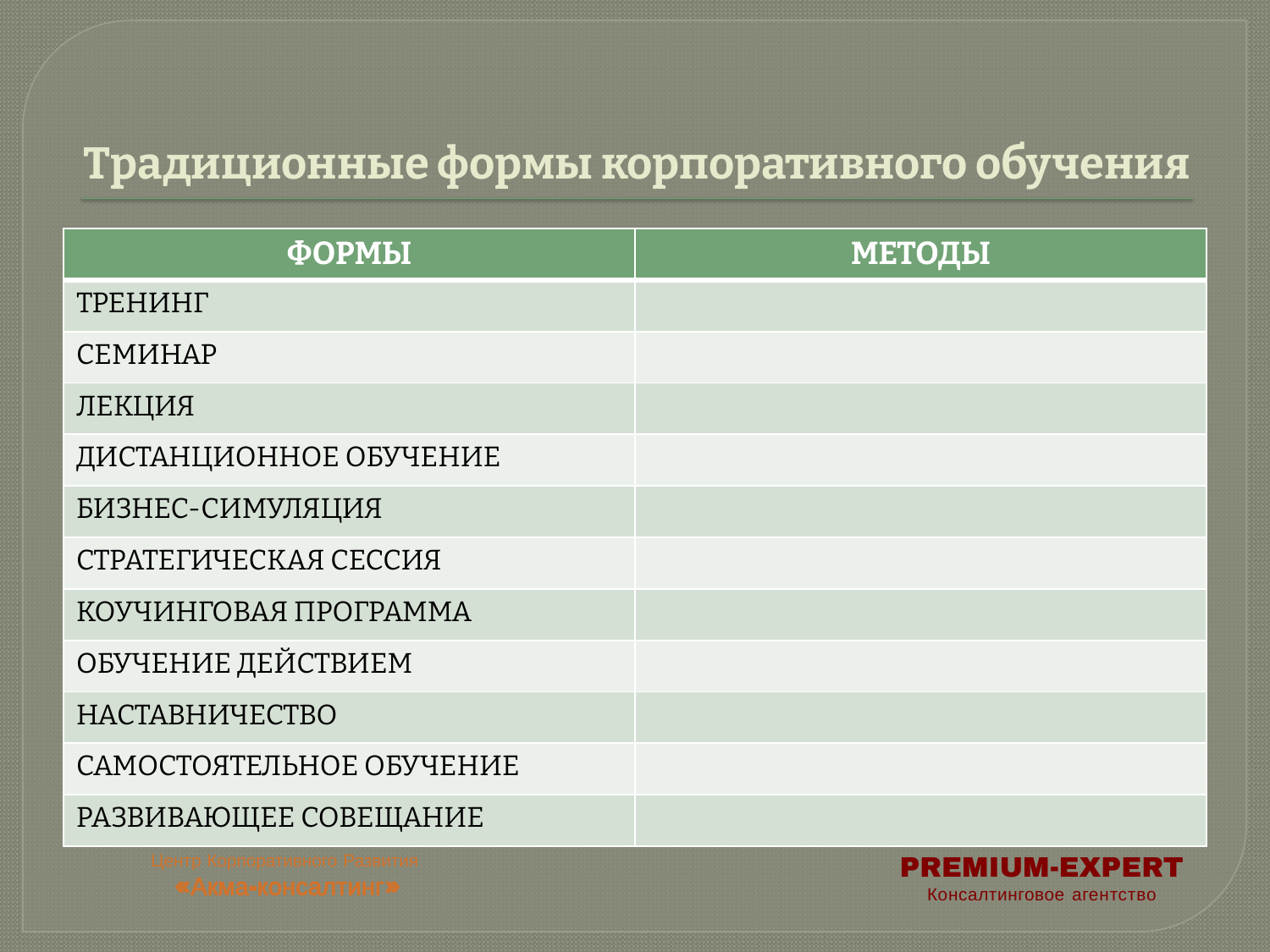

# Традиционные формы корпоративного обучения
| ФОРМЫ | МЕТОДЫ |
| --- | --- |
| ТРЕНИНГ |  |
| СЕМИНАР |  |
| ЛЕКЦИЯ |  |
| ДИСТАНЦИОННОЕ ОБУЧЕНИЕ |  |
| БИЗНЕС-СИМУЛЯЦИЯ |  |
| СТРАТЕГИЧЕСКАЯ СЕССИЯ |  |
| КОУЧИНГОВАЯ ПРОГРАММА |  |
| ОБУЧЕНИЕ ДЕЙСТВИЕМ |  |
| НАСТАВНИЧЕСТВО |  |
| САМОСТОЯТЕЛЬНОЕ ОБУЧЕНИЕ |  |
| РАЗВИВАЮЩЕЕ СОВЕЩАНИЕ |  |
Центр Корпоративного Развития
«Акма-консалтинг»
PREMIUM-EXPERT
Консалтинговое агентство